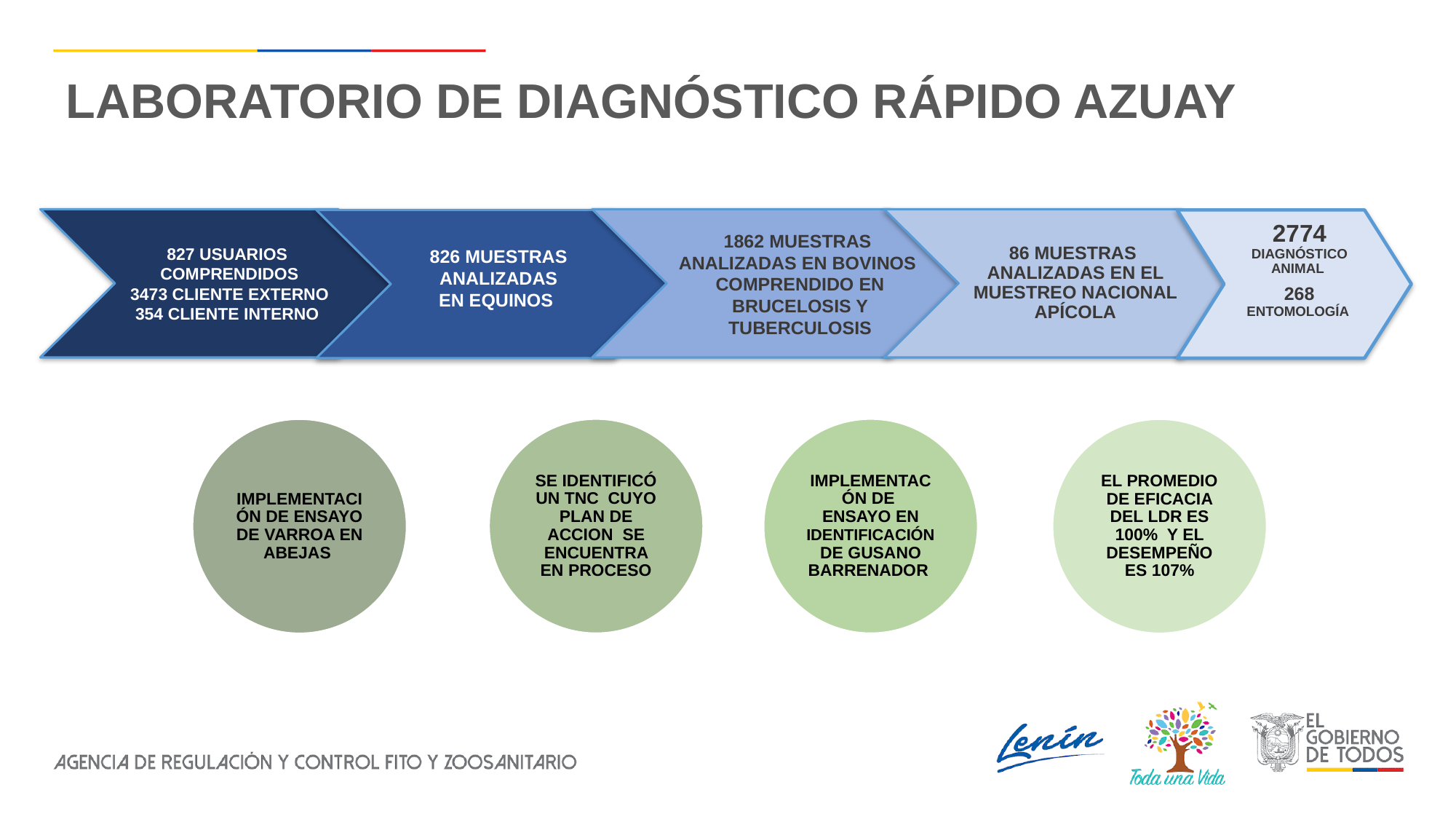

LABORATORIO DE DIAGNÓSTICO RÁPIDO AZUAY

86 MUESTRAS  ANALIZADAS EN EL MUESTREO NACIONAL APÍCOLA

2774 DIAGNÓSTICO ANIMAL
268 ENTOMOLOGÍA

1862 MUESTRAS
ANALIZADAS EN BOVINOS
COMPRENDIDO EN BRUCELOSIS Y TUBERCULOSIS
827 USUARIOS
 COMPRENDIDOS
 3473 CLIENTE EXTERNO
354 CLIENTE INTERNO
826 MUESTRAS
 ANALIZADAS
EN EQUINOS
IMPLEMENTACIÓN DE ENSAYO DE VARROA EN ABEJAS
SE IDENTIFICÓ UN TNC  CUYO PLAN DE ACCION  SE ENCUENTRA EN PROCESO
IMPLEMENTACÓN DE  ENSAYO EN IDENTIFICACIÓN DE GUSANO BARRENADOR
EL PROMEDIO DE EFICACIA DEL LDR ES 100%  Y EL DESEMPEÑO ES 107%